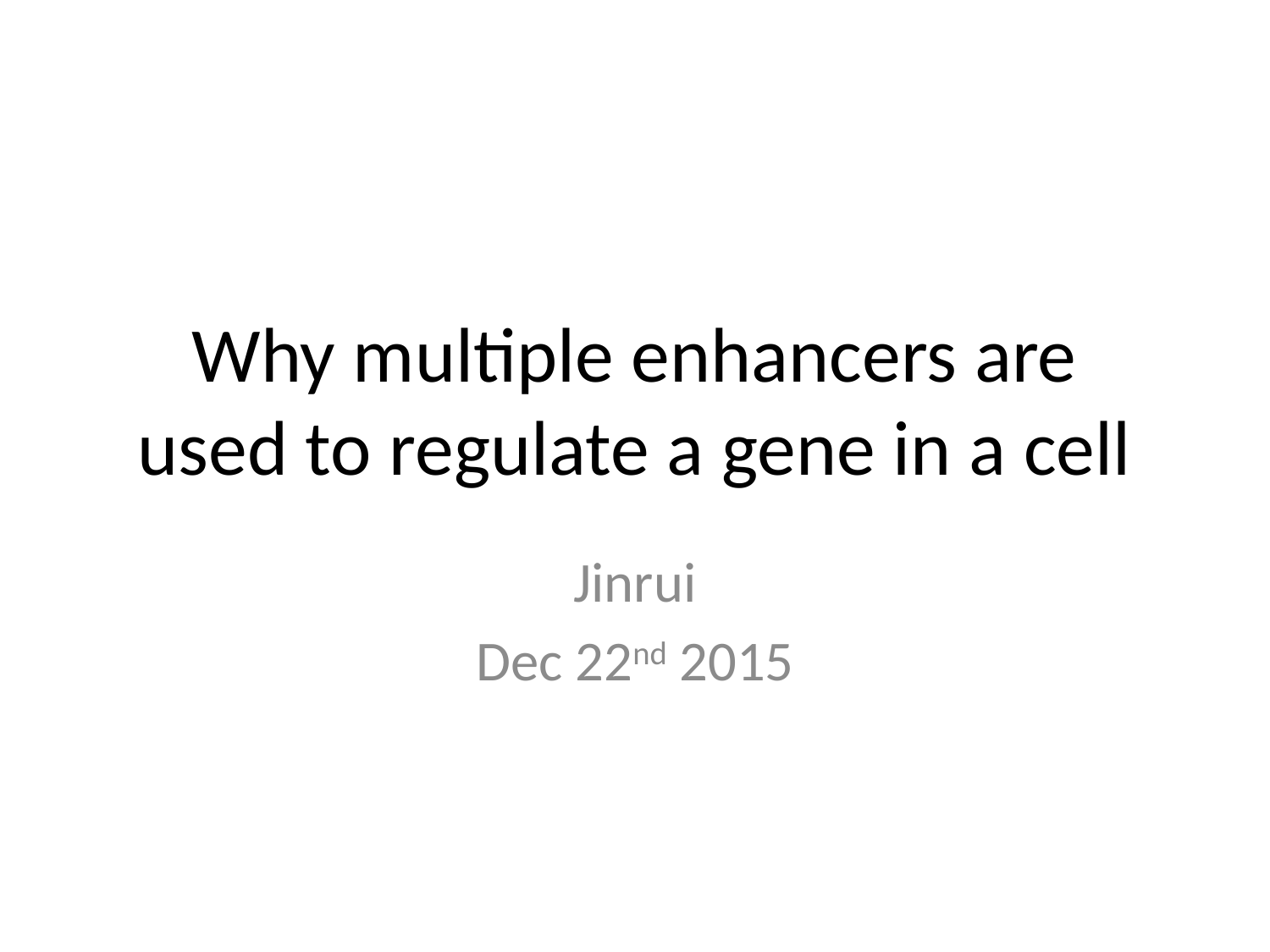

# Why multiple enhancers are used to regulate a gene in a cell
Jinrui
Dec 22nd 2015